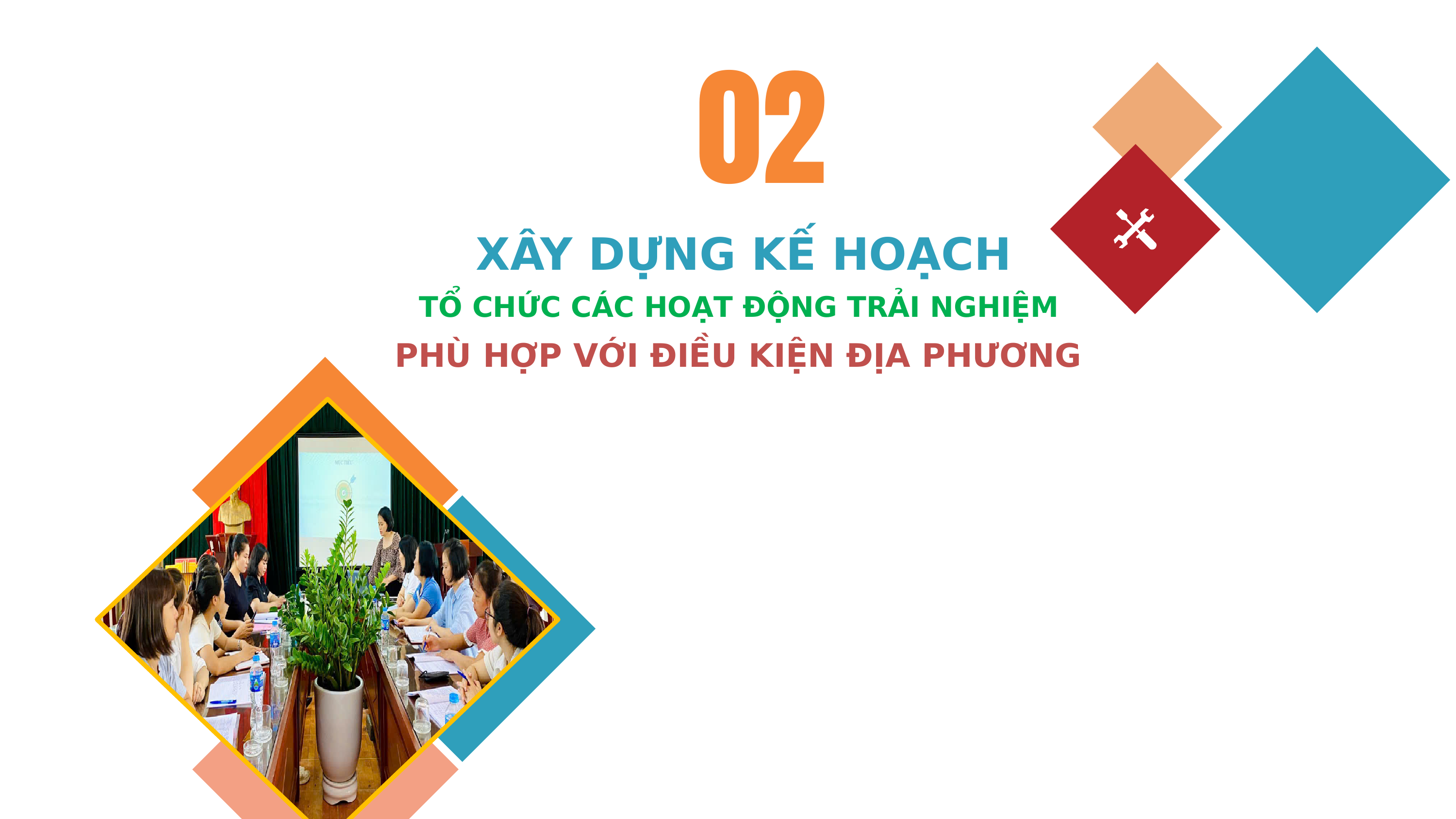

02

XÂY DỰNG KẾ HOẠCH
TỔ CHỨC CÁC HOẠT ĐỘNG TRẢI NGHIỆM
PHÙ HỢP VỚI ĐIỀU KIỆN ĐỊA PHƯƠNG